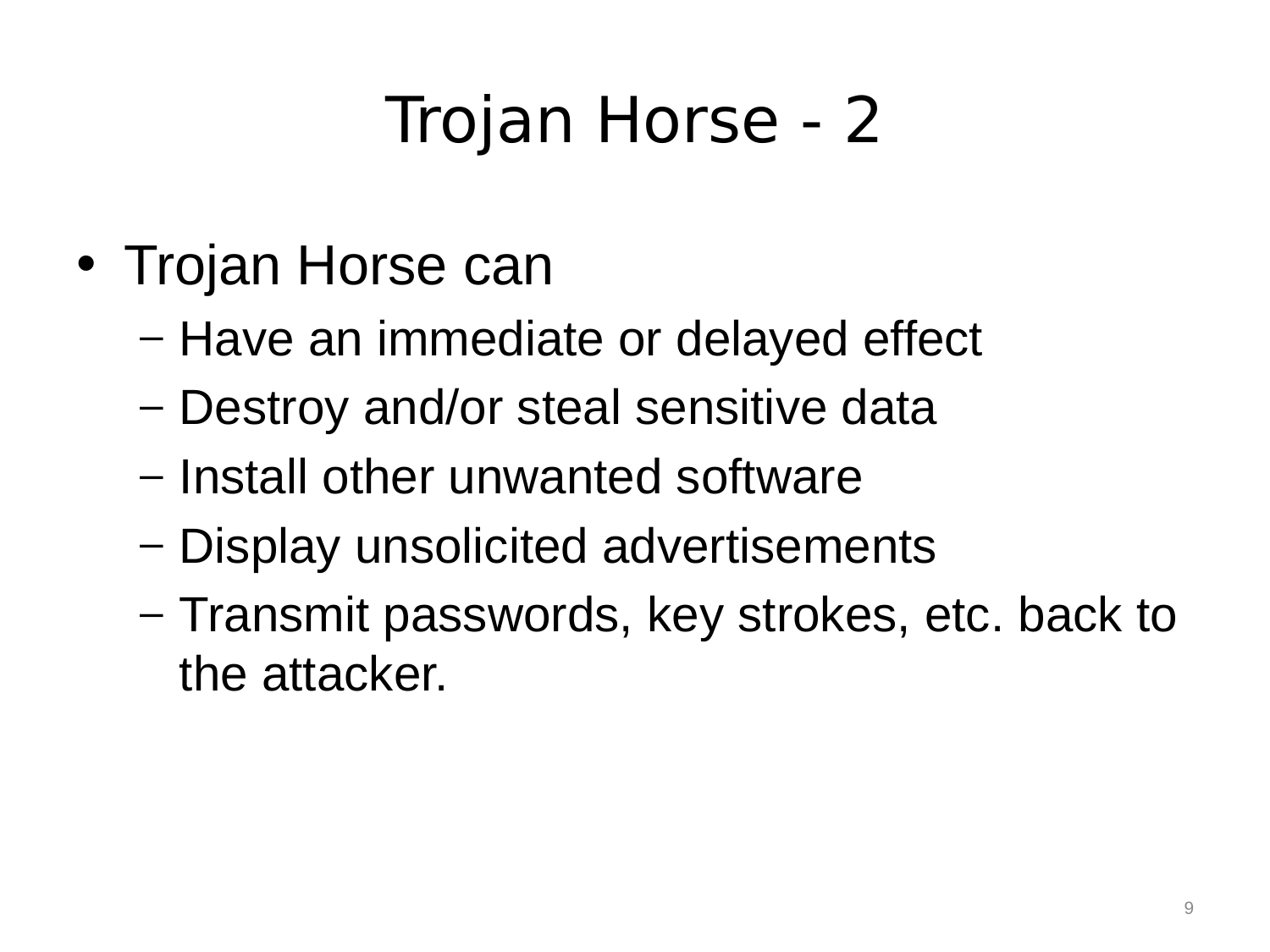

# Trojan Horse - 2
Trojan Horse can
Have an immediate or delayed effect
Destroy and/or steal sensitive data
Install other unwanted software
Display unsolicited advertisements
Transmit passwords, key strokes, etc. back to the attacker.
9